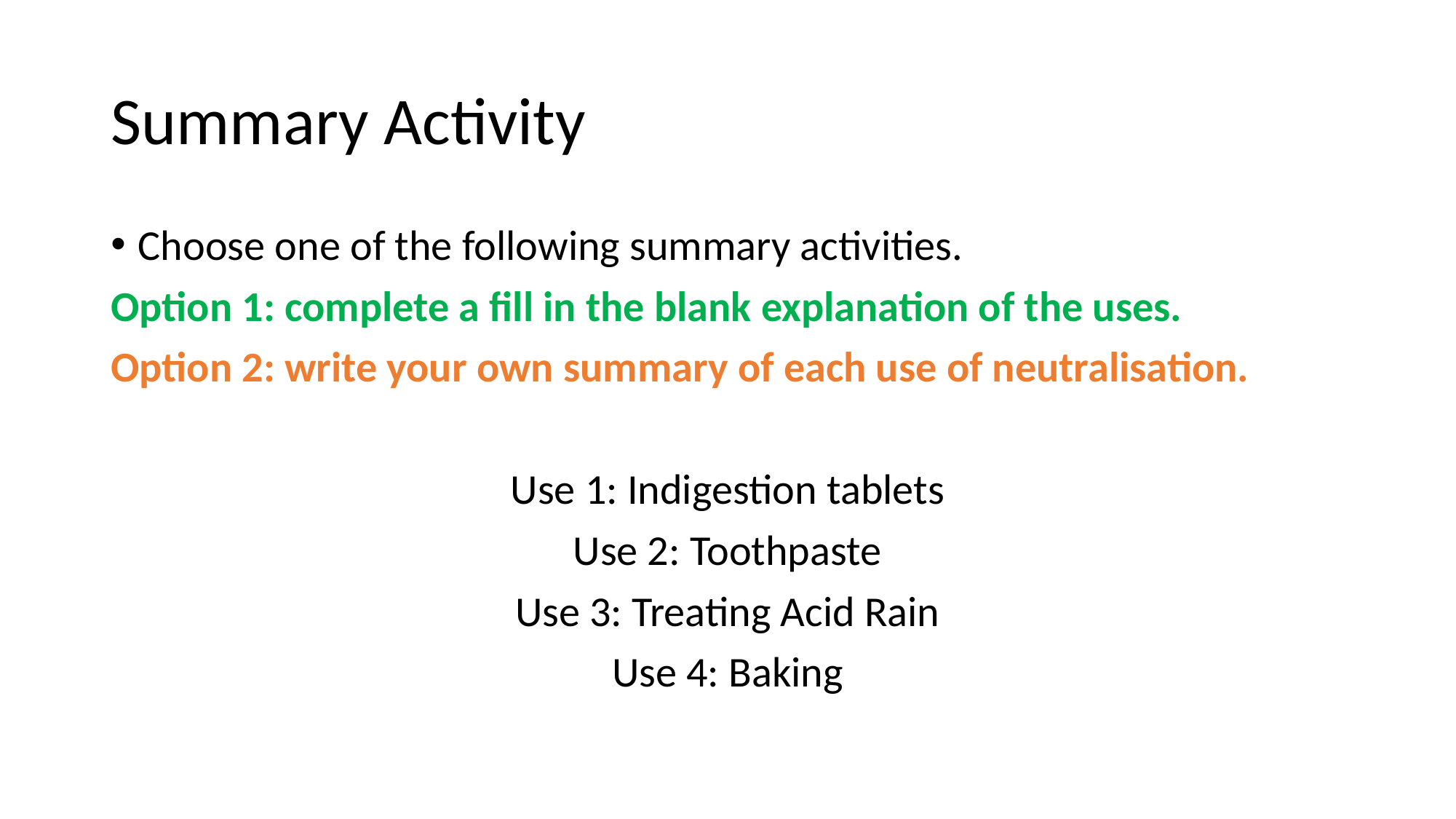

# Summary Activity
Choose one of the following summary activities.
Option 1: complete a fill in the blank explanation of the uses.
Option 2: write your own summary of each use of neutralisation.

Use 1: Indigestion tablets
Use 2: Toothpaste
Use 3: Treating Acid Rain
Use 4: Baking